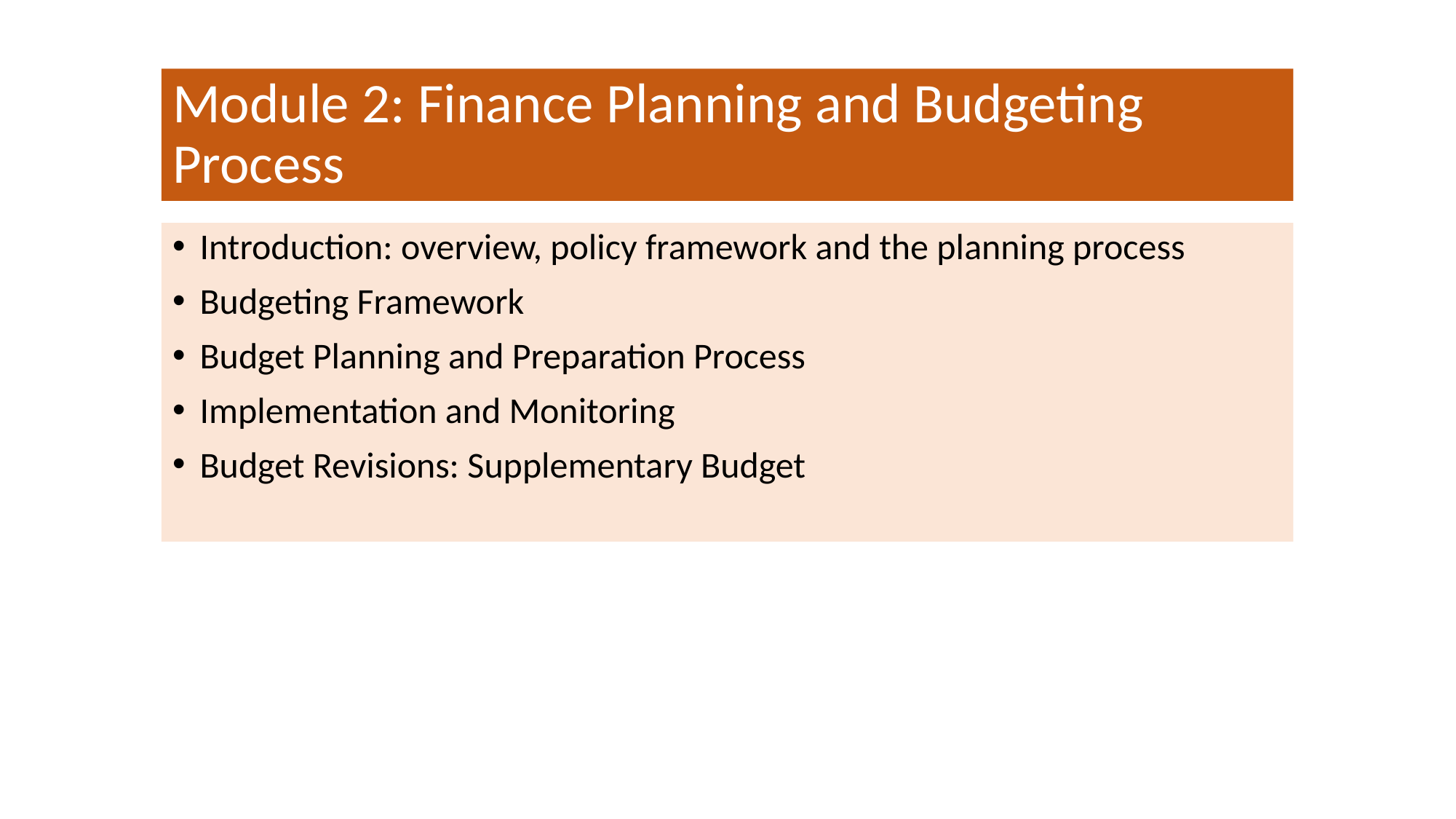

# Module 2: Finance Planning and Budgeting Process
Introduction: overview, policy framework and the planning process
Budgeting Framework
Budget Planning and Preparation Process
Implementation and Monitoring
Budget Revisions: Supplementary Budget